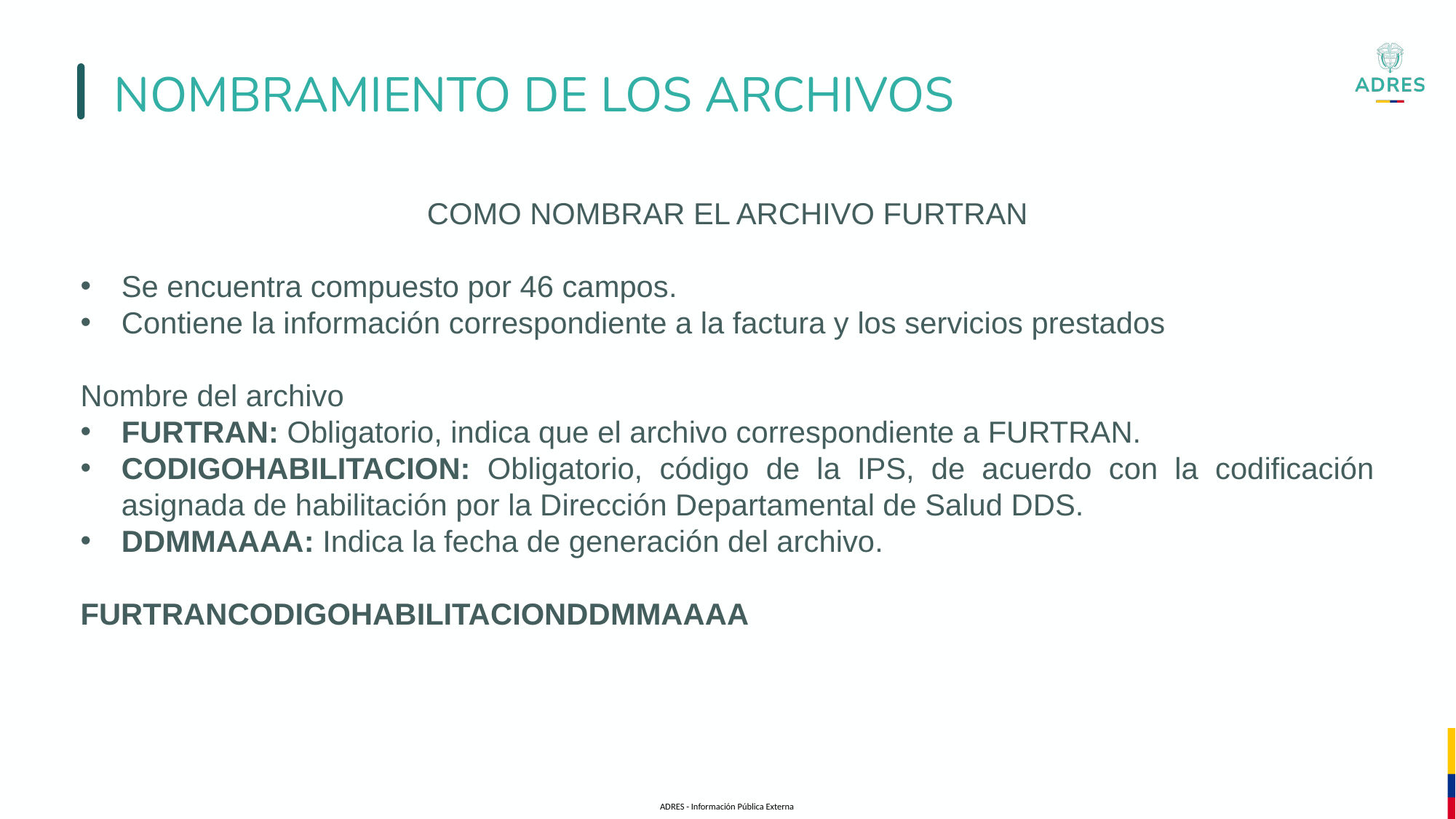

# NOMBRAMIENTO DE LOS ARCHIVOS
COMO NOMBRAR EL ARCHIVO FURTRAN

Se encuentra compuesto por 46 campos.
Contiene la información correspondiente a la factura y los servicios prestados

Nombre del archivo
FURTRAN: Obligatorio, indica que el archivo correspondiente a FURTRAN.
CODIGOHABILITACION: Obligatorio, código de la IPS, de acuerdo con la codificación asignada de habilitación por la Dirección Departamental de Salud DDS.
DDMMAAAA: Indica la fecha de generación del archivo.

FURTRANCODIGOHABILITACIONDDMMAAAA